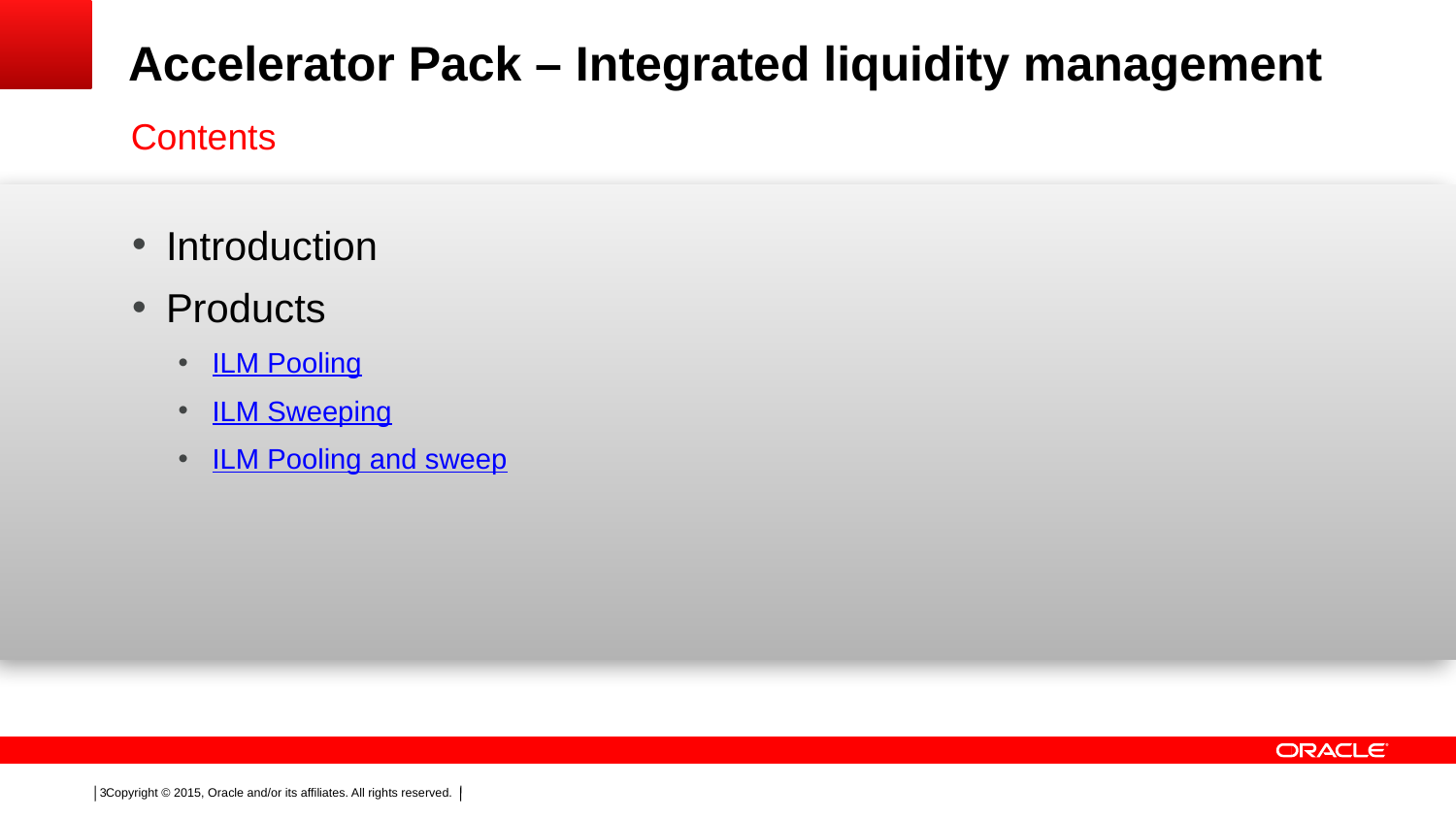

# Accelerator Pack – Integrated liquidity management
Contents
Introduction
Products
ILM Pooling
ILM Sweeping
ILM Pooling and sweep